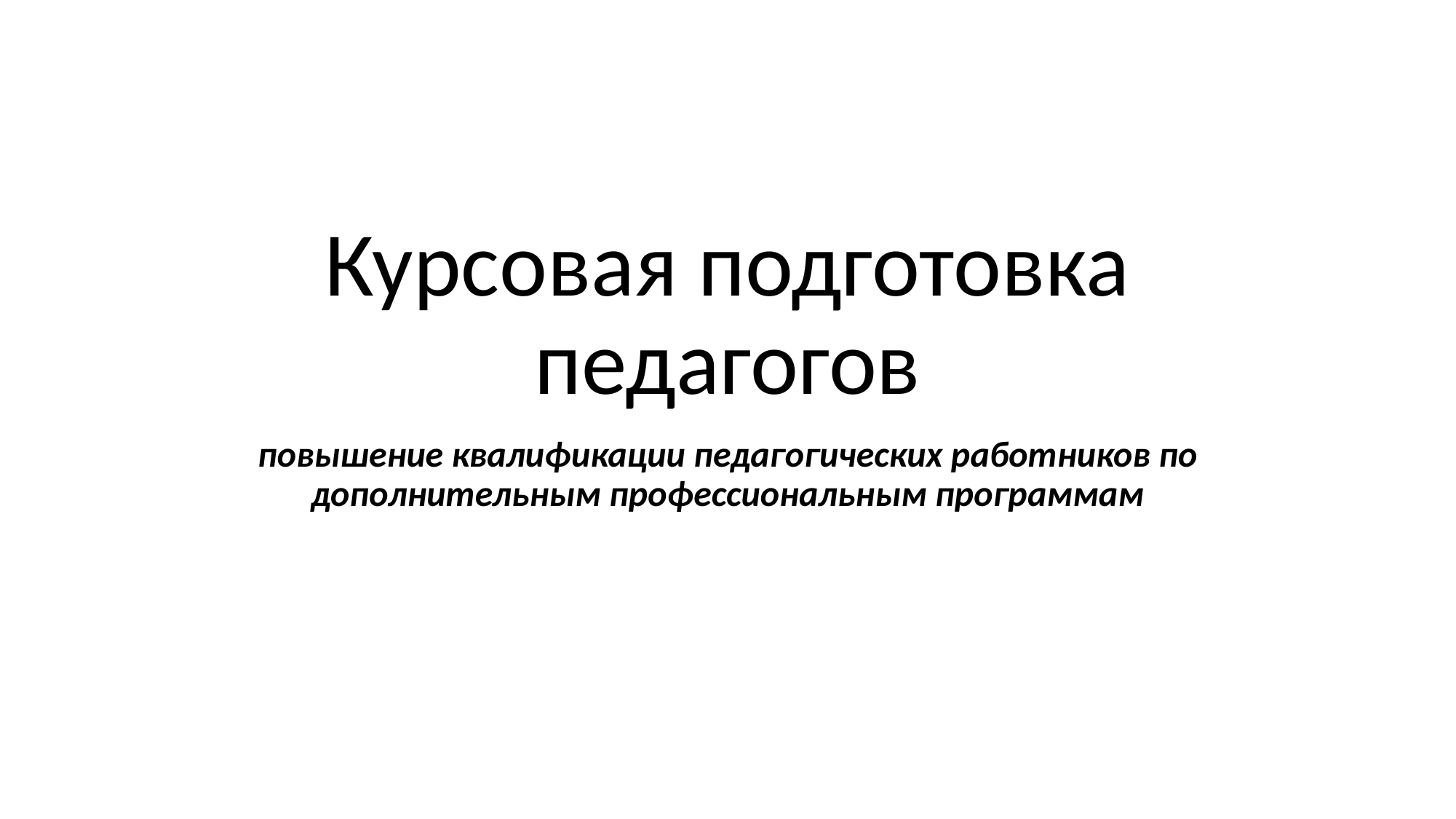

# Курсовая подготовка педагогов
повышение квалификации педагогических работников по дополнительным профессиональным программам